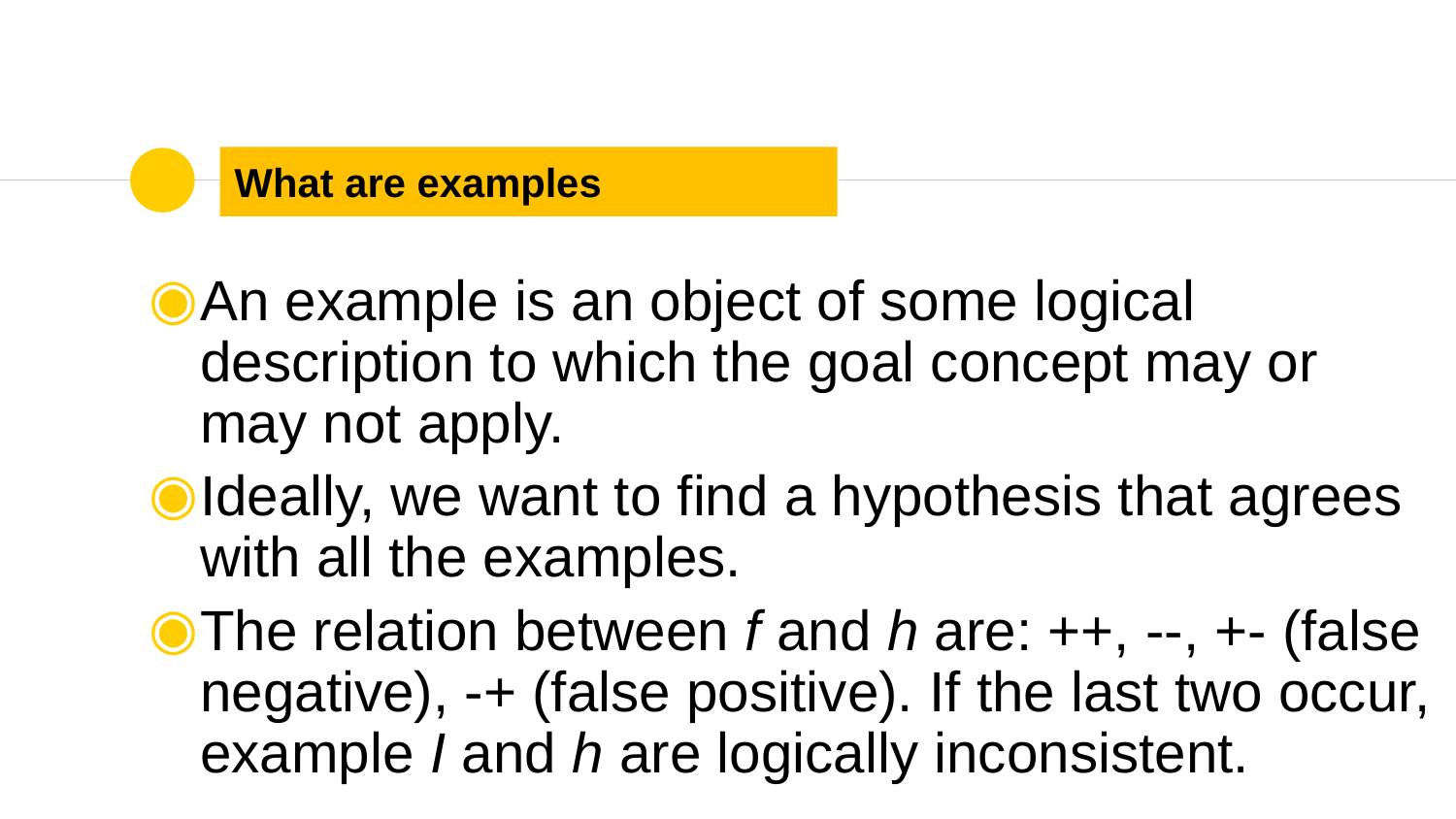

# What are examples
An example is an object of some logical description to which the goal concept may or may not apply.
Ideally, we want to find a hypothesis that agrees with all the examples.
The relation between f and h are: ++, --, +- (false negative), -+ (false positive). If the last two occur, example I and h are logically inconsistent.